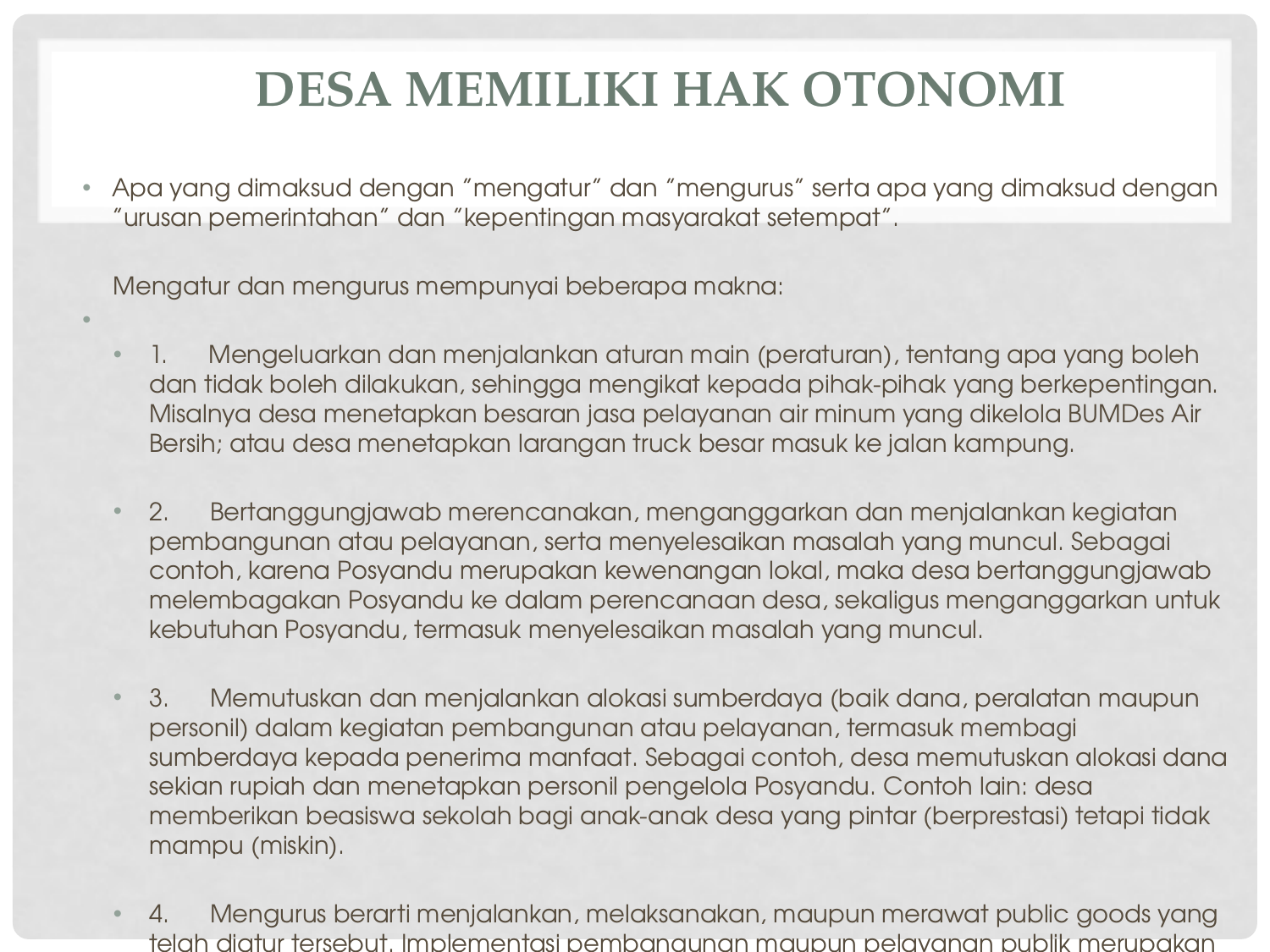

# DESA MEMILIKI HAK OTONOMI
Apa yang dimaksud dengan ”mengatur” dan ”mengurus” serta apa yang dimaksud dengan ”urusan pemerintahan” dan ”kepentingan masyarakat setempat”.

Mengatur dan mengurus mempunyai beberapa makna:

1.      Mengeluarkan dan menjalankan aturan main (peraturan), tentang apa yang boleh dan tidak boleh dilakukan, sehingga mengikat kepada pihak-pihak yang berkepentingan. Misalnya desa menetapkan besaran jasa pelayanan air minum yang dikelola BUMDes Air Bersih; atau desa menetapkan larangan truck besar masuk ke jalan kampung.

2.      Bertanggungjawab merencanakan, menganggarkan dan menjalankan kegiatan pembangunan atau pelayanan, serta menyelesaikan masalah yang muncul. Sebagai contoh, karena Posyandu merupakan kewenangan lokal, maka desa bertanggungjawab melembagakan Posyandu ke dalam perencanaan desa, sekaligus menganggarkan untuk kebutuhan Posyandu, termasuk menyelesaikan masalah yang muncul.

3.      Memutuskan dan menjalankan alokasi sumberdaya (baik dana, peralatan maupun personil) dalam kegiatan pembangunan atau pelayanan, termasuk membagi sumberdaya kepada penerima manfaat. Sebagai contoh, desa memutuskan alokasi dana sekian rupiah dan menetapkan personil pengelola Posyandu. Contoh lain: desa memberikan beasiswa sekolah bagi anak-anak desa yang pintar (berprestasi) tetapi tidak mampu (miskin).

4.      Mengurus berarti menjalankan, melaksanakan, maupun merawat public goods yang telah diatur tersebut. Implementasi pembangunan maupun pelayanan publik merupakan bentuk konkret mengurus.